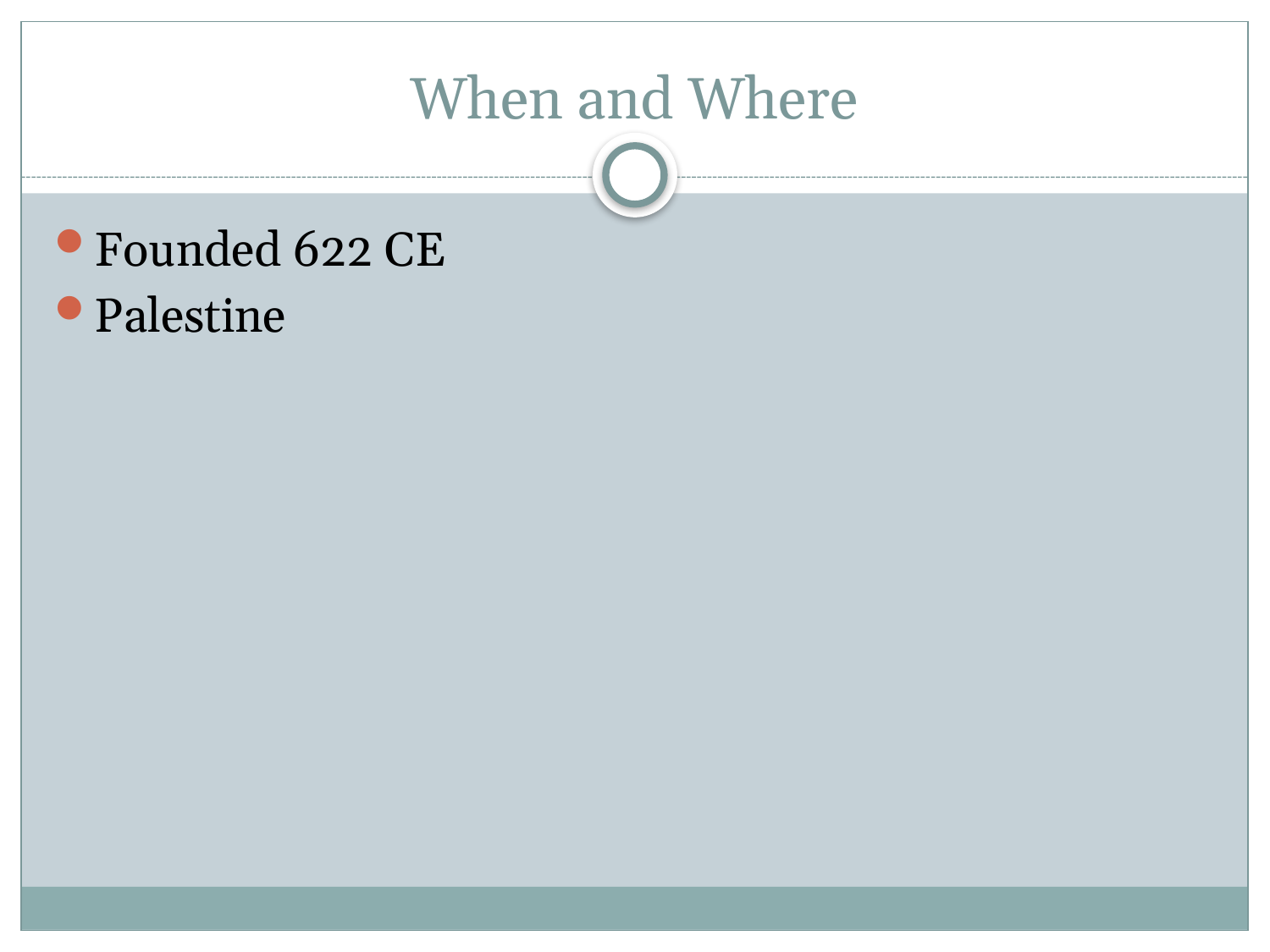

# When and Where
Founded 622 CE
Palestine